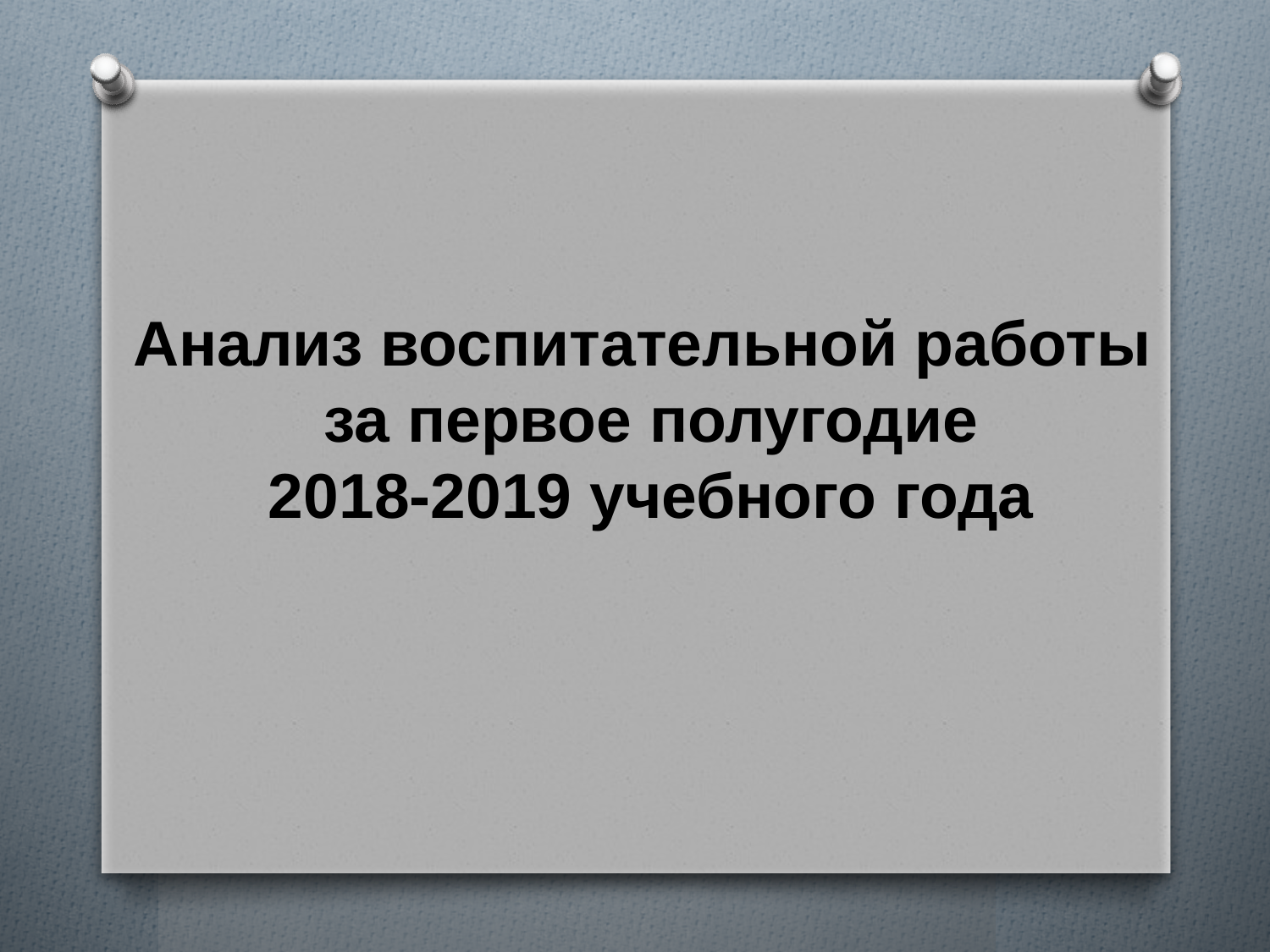

Анализ воспитательной работы
за первое полугодие
2018-2019 учебного года